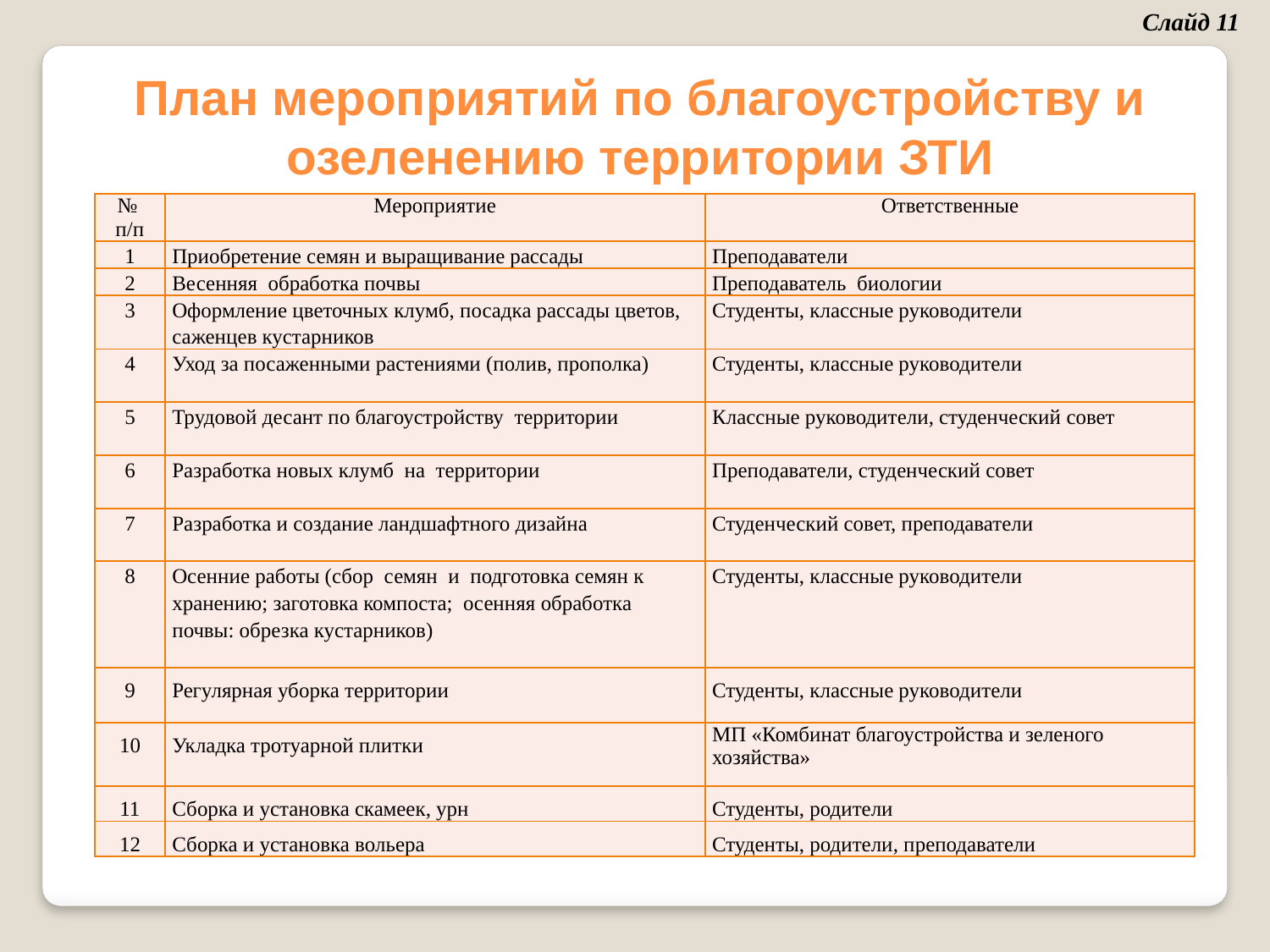

Слайд 11
План мероприятий по благоустройству и озеленению территории ЗТИ
| № п/п | Мероприятие | Ответственные |
| --- | --- | --- |
| 1 | Приобретение семян и выращивание рассады | Преподаватели |
| 2 | Весенняя обработка почвы | Преподаватель биологии |
| 3 | Оформление цветочных клумб, посадка рассады цветов, саженцев кустарников | Студенты, классные руководители |
| 4 | Уход за посаженными растениями (полив, прополка) | Студенты, классные руководители |
| 5 | Трудовой десант по благоустройству территории | Классные руководители, студенческий совет |
| 6 | Разработка новых клумб на территории | Преподаватели, студенческий совет |
| 7 | Разработка и создание ландшафтного дизайна | Студенческий совет, преподаватели |
| 8 | Осенние работы (сбор семян и подготовка семян к хранению; заготовка компоста; осенняя обработка почвы: обрезка кустарников) | Студенты, классные руководители |
| 9 | Регулярная уборка территории | Студенты, классные руководители |
| 10 | Укладка тротуарной плитки | МП «Комбинат благоустройства и зеленого хозяйства» |
| 11 | Сборка и установка скамеек, урн | Студенты, родители |
| 12 | Сборка и установка вольера | Студенты, родители, преподаватели |